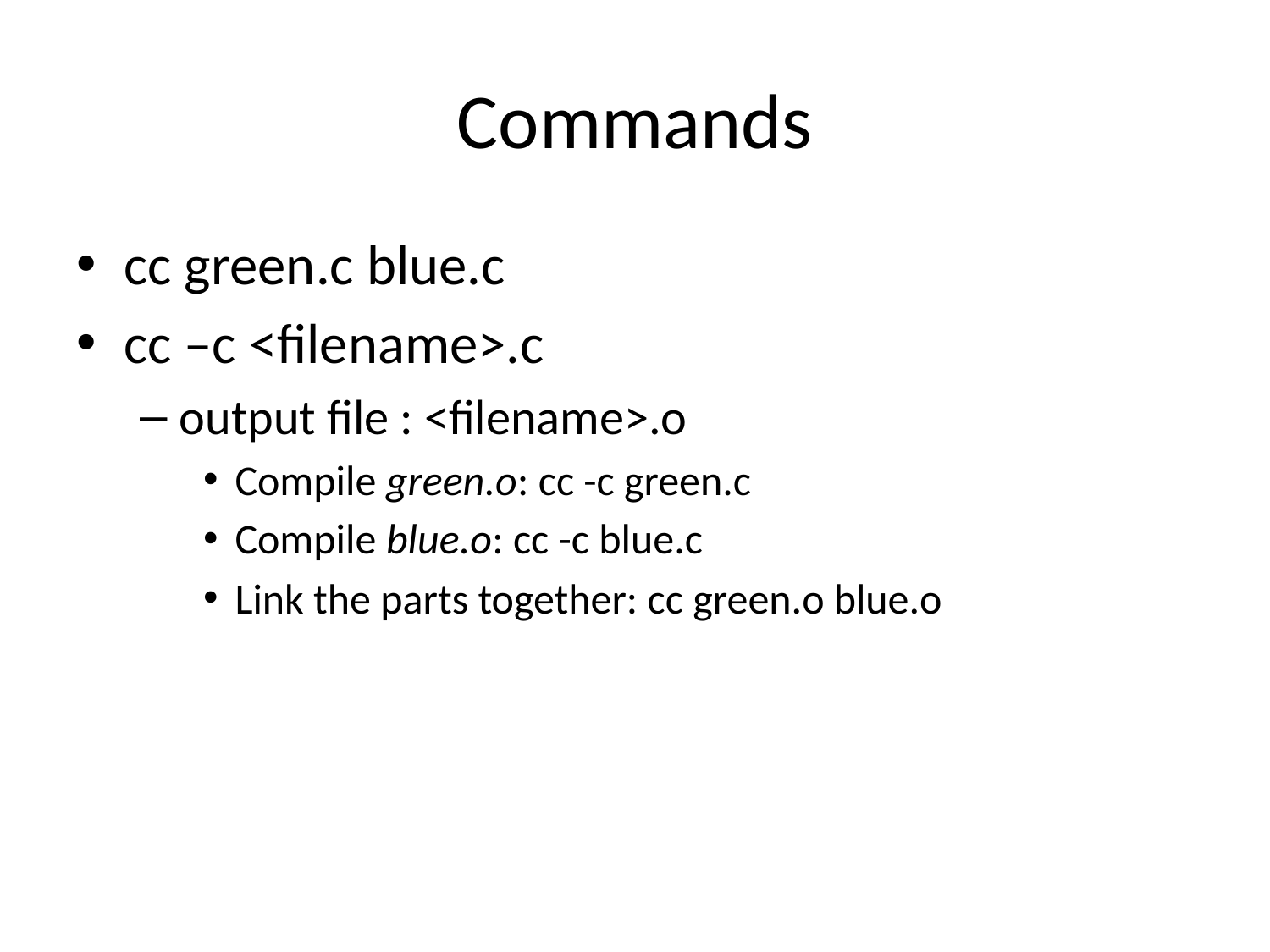

# Commands
cc green.c blue.c
cc –c <filename>.c
output file : <filename>.o
Compile green.o: cc -c green.c
Compile blue.o: cc -c blue.c
Link the parts together: cc green.o blue.o